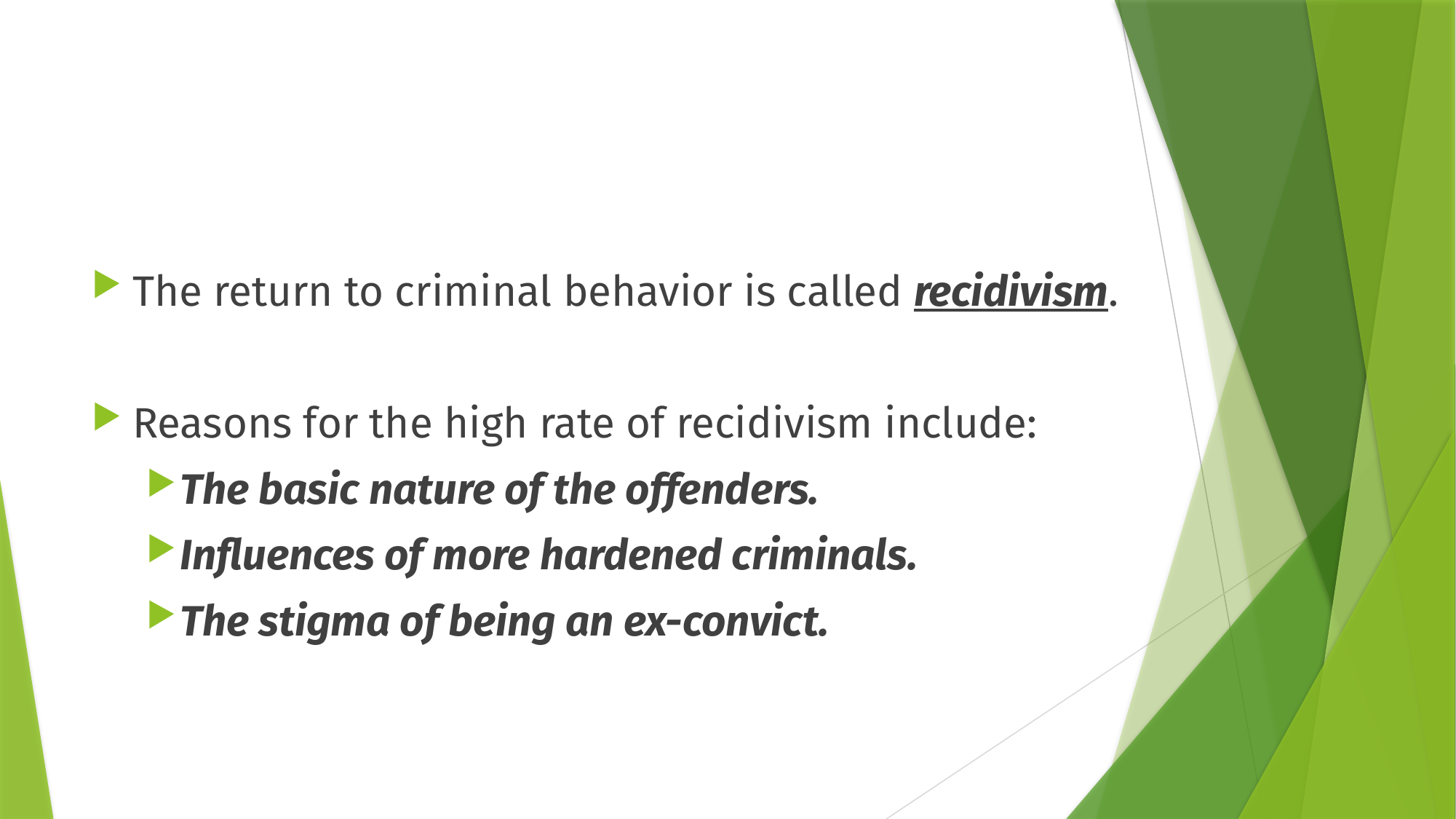

#
The return to criminal behavior is called recidivism.

Reasons for the high rate of recidivism include:
The basic nature of the offenders.
Influences of more hardened criminals.
The stigma of being an ex-convict.